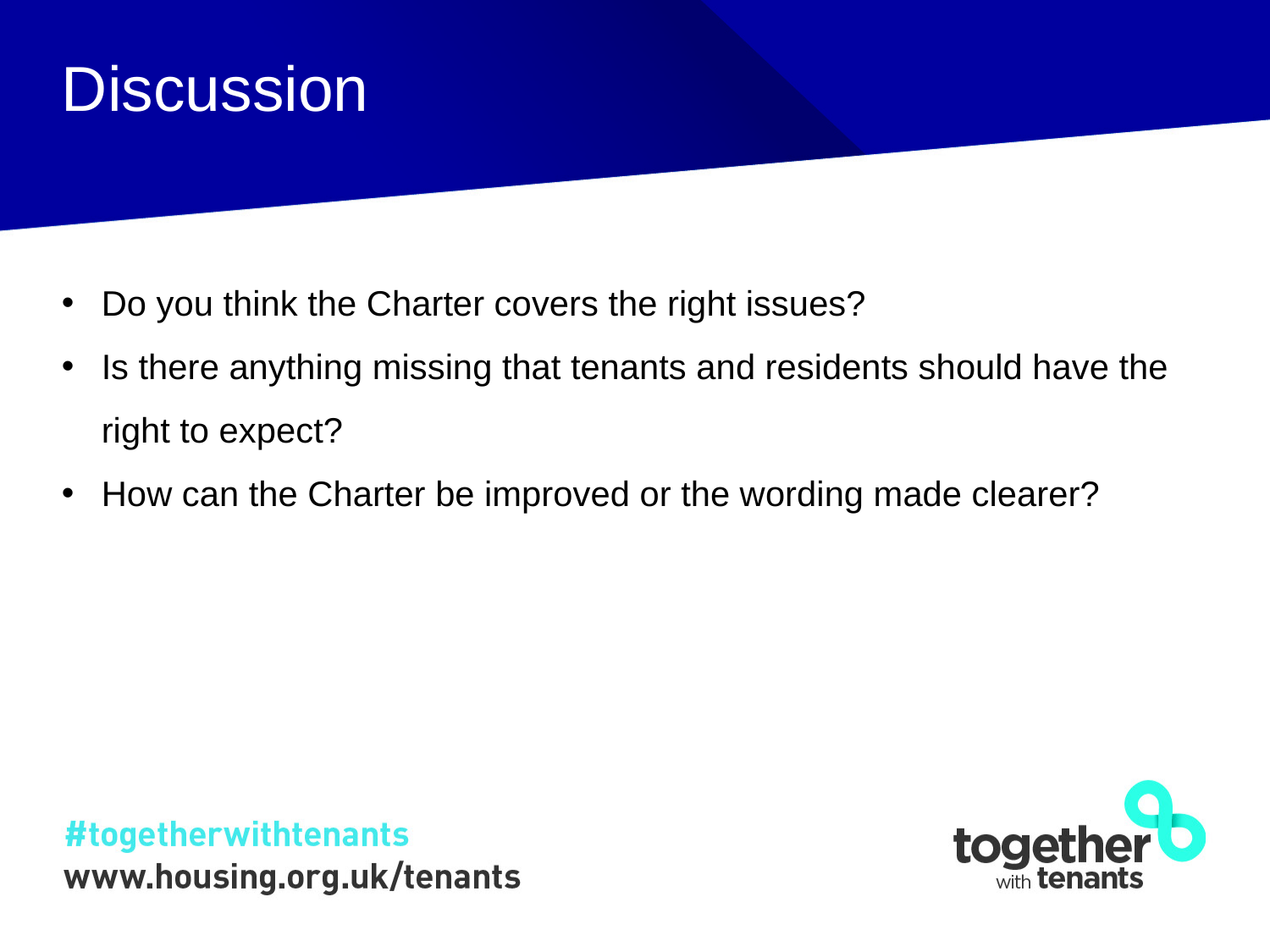

Discussion
Do you think the Charter covers the right issues?
Is there anything missing that tenants and residents should have the right to expect?
How can the Charter be improved or the wording made clearer?